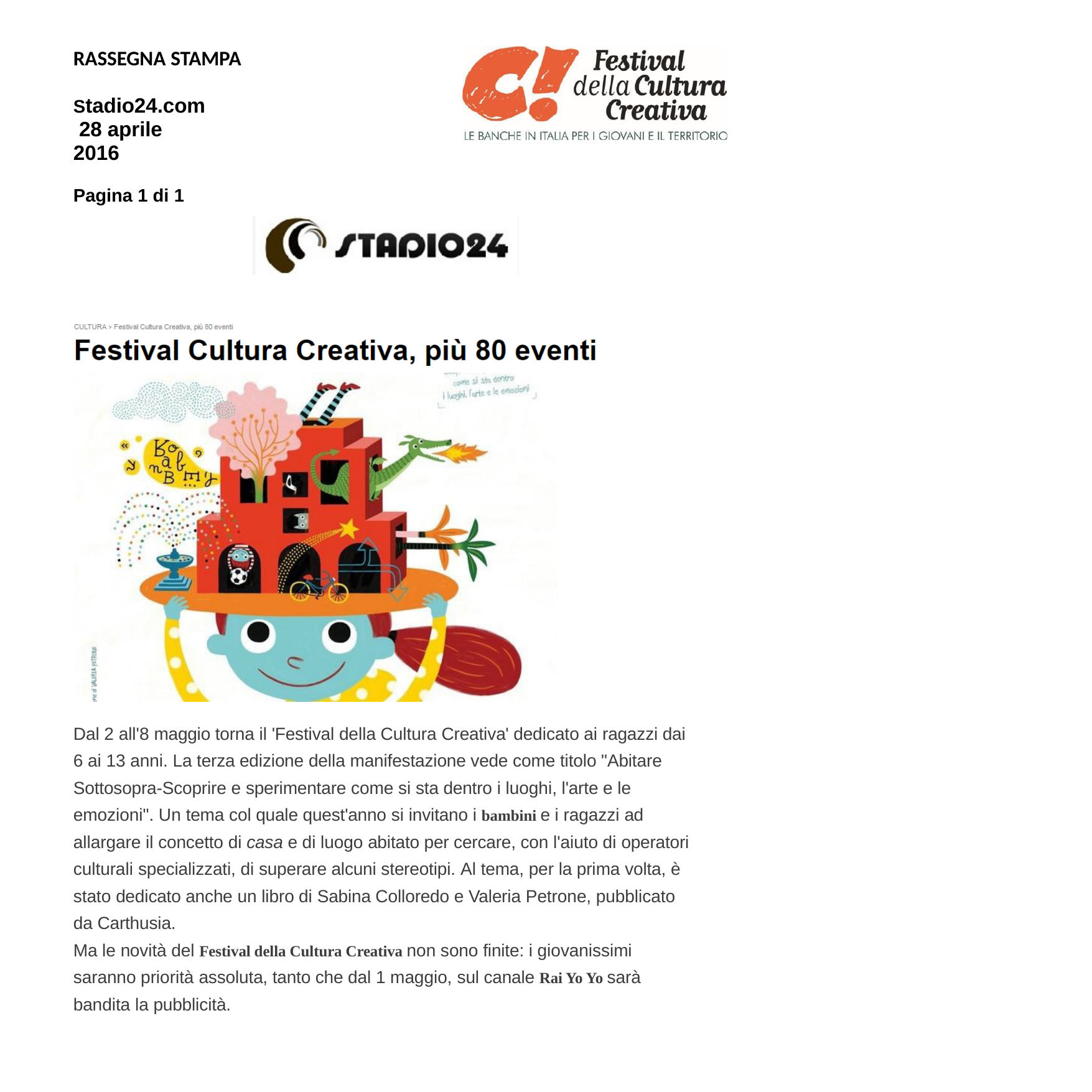

RASSEGNA STAMPA

Stadio24.com  28 aprile 2016
Pagina 1 di 1

Dal 2 all'8 maggio torna il 'Festival della Cultura Creativa' dedicato ai ragazzi dai  6 ai 13 anni. La terza edizione della manifestazione vede come titolo "Abitare  Sottosopra-Scoprire e sperimentare come si sta dentro i luoghi, l'arte e le  emozioni". Un tema col quale quest'anno si invitano i bambini e i ragazzi ad  allargare il concetto di casa e di luogo abitato per cercare, con l'aiuto di operatori  culturali specializzati, di superare alcuni stereotipi. Al tema, per la prima volta, è  stato dedicato anche un libro di Sabina Colloredo e Valeria Petrone, pubblicato  da Carthusia.
Ma le novità del Festival della Cultura Creativa non sono finite: i giovanissimi  saranno priorità assoluta, tanto che dal 1 maggio, sul canale Rai Yo Yo sarà  bandita la pubblicità.